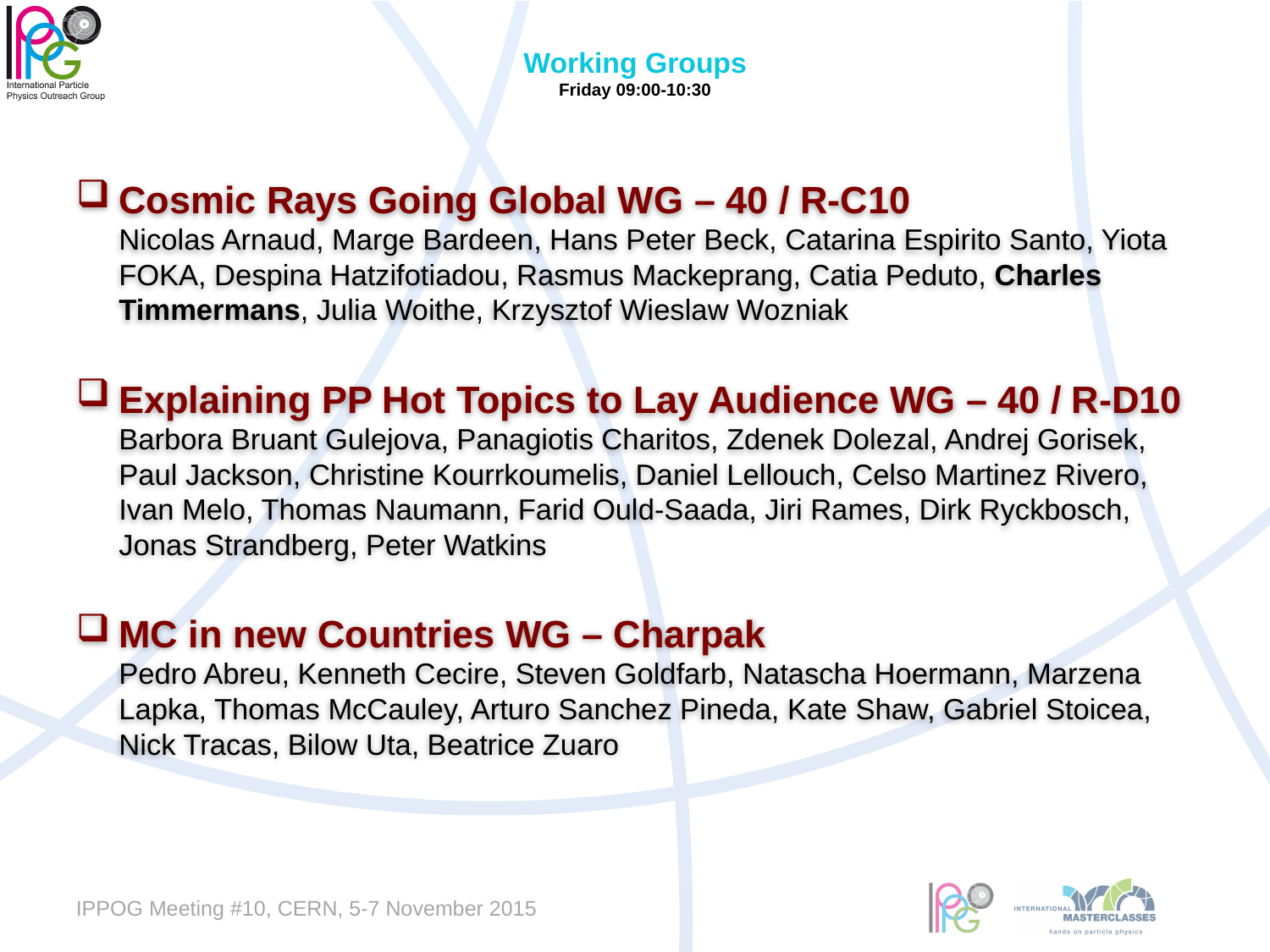

# Working Groups Friday 09:00-10:30
Cosmic Rays Going Global WG – 40 / R-C10
Nicolas Arnaud, Marge Bardeen, Hans Peter Beck, Catarina Espirito Santo, Yiota FOKA, Despina Hatzifotiadou, Rasmus Mackeprang, Catia Peduto, Charles Timmermans, Julia Woithe, Krzysztof Wieslaw Wozniak

Explaining PP Hot Topics to Lay Audience WG – 40 / R-D10
Barbora Bruant Gulejova, Panagiotis Charitos, Zdenek Dolezal, Andrej Gorisek, Paul Jackson, Christine Kourrkoumelis, Daniel Lellouch, Celso Martinez Rivero, Ivan Melo, Thomas Naumann, Farid Ould-Saada, Jiri Rames, Dirk Ryckbosch, Jonas Strandberg, Peter Watkins

MC in new Countries WG – Charpak
Pedro Abreu, Kenneth Cecire, Steven Goldfarb, Natascha Hoermann, Marzena Lapka, Thomas McCauley, Arturo Sanchez Pineda, Kate Shaw, Gabriel Stoicea, Nick Tracas, Bilow Uta, Beatrice Zuaro

IPPOG Meeting #10, CERN, 5-7 November 2015